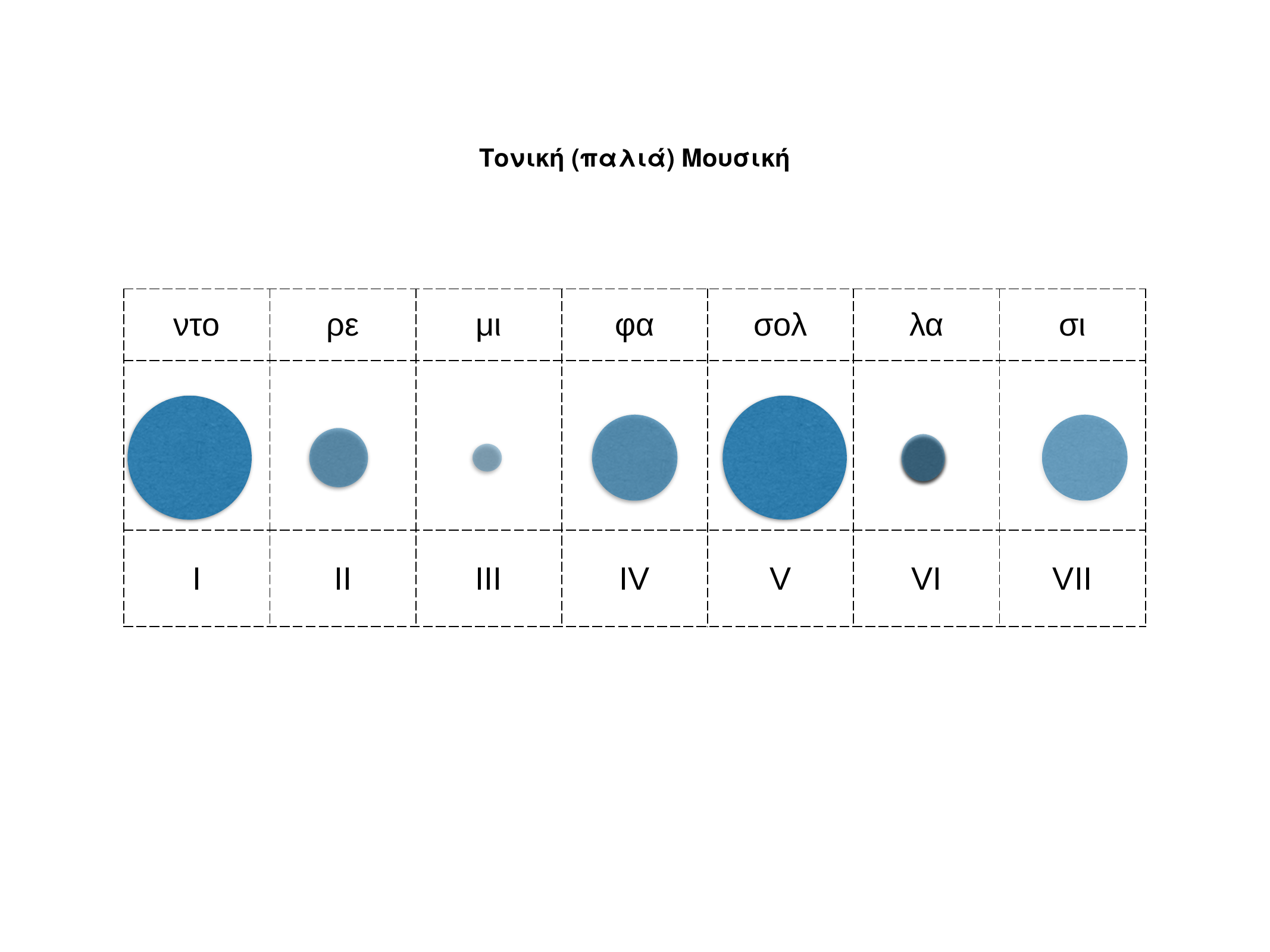

Τονική (παλιά) Μουσική

| ντο | ρε | μι | φα | σολ | λα | σι |
| --- | --- | --- | --- | --- | --- | --- |
|  |  |  |  |  |  |  |
| I | II | III | IV | V | VI | VII |